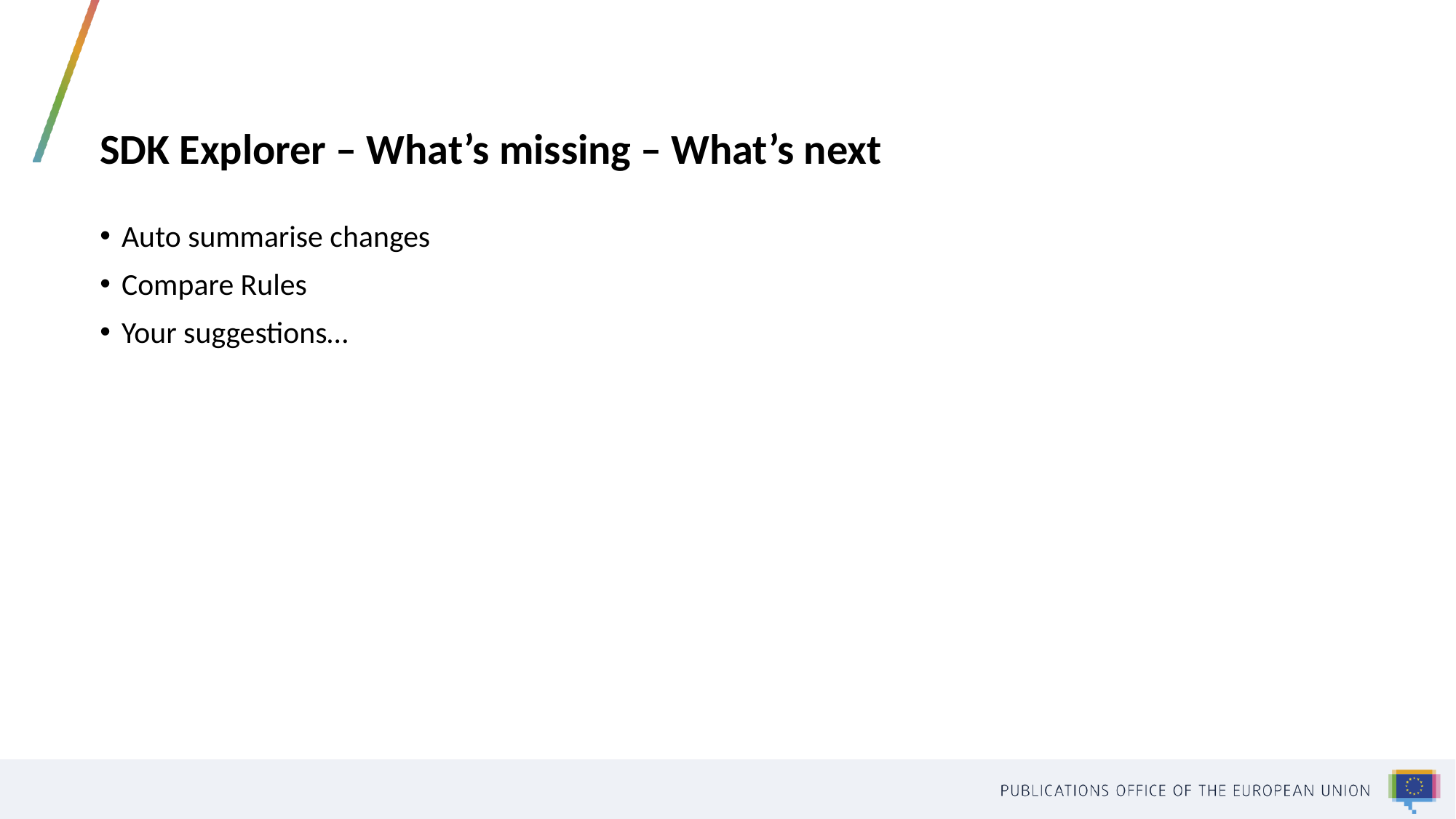

# SDK Explorer – What’s missing – What’s next
Auto summarise changes
Compare Rules
Your suggestions…